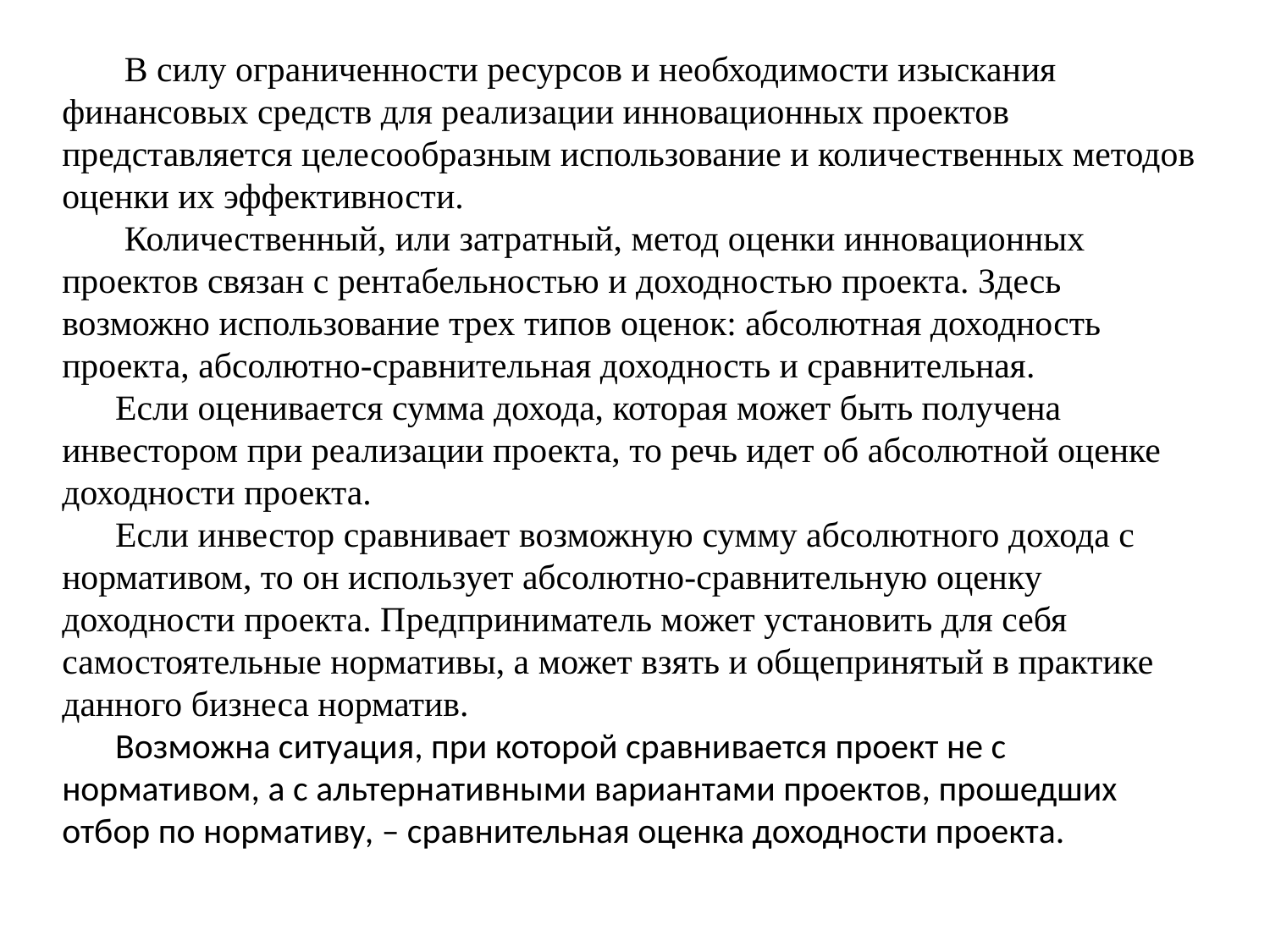

В силу ограниченности ресурсов и необходимости изыскания финансовых средств для реализации инновационных проектов представляется целесообразным использование и количественных методов оценки их эффективности.
       Количественный, или затратный, метод оценки инновационных проектов связан с рентабельностью и доходностью проекта. Здесь возможно использование трех типов оценок: абсолютная доходность проекта, абсолютно-сравнительная доходность и сравнительная.
      Если оценивается сумма дохода, которая может быть получена инвестором при реализации проекта, то речь идет об абсолютной оценке доходности проекта.
      Если инвестор сравнивает возможную сумму абсолютного дохода с нормативом, то он использует абсолютно-сравнительную оценку доходности проекта. Предприниматель может установить для себя самостоятельные нормативы, а может взять и общепринятый в практике данного бизнеса норматив.
      Возможна ситуация, при которой сравнивается проект не с нормативом, а с альтернативными вариантами проектов, прошедших отбор по нормативу, – сравнительная оценка доходности проекта.